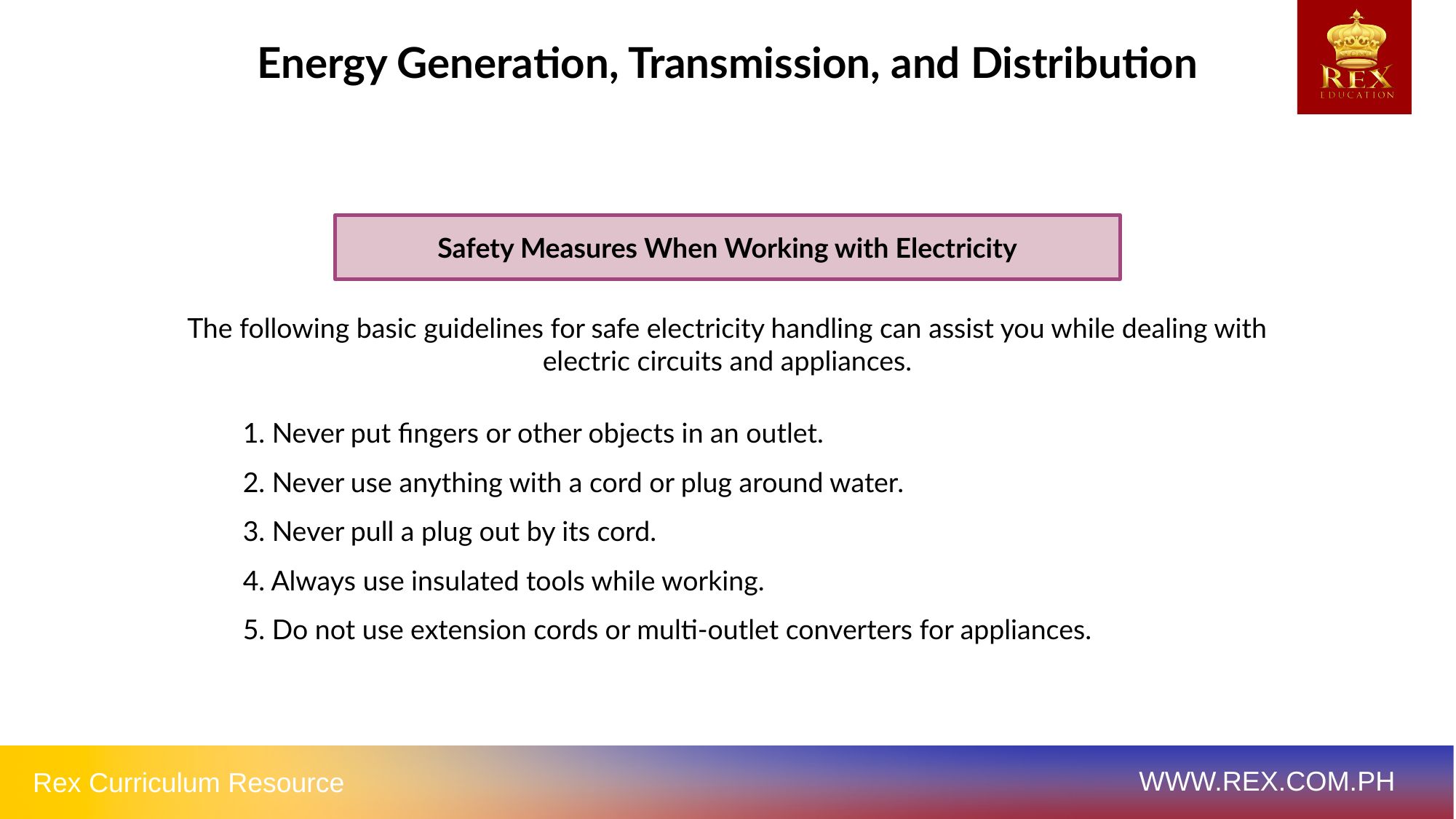

Energy Generation, Transmission, and Distribution
Safety Measures When Working with Electricity
The following basic guidelines for safe electricity handling can assist you while dealing with electric circuits and appliances.
1. Never put fingers or other objects in an outlet.
2. Never use anything with a cord or plug around water.
3. Never pull a plug out by its cord.
4. Always use insulated tools while working.
5. Do not use extension cords or multi-outlet converters for appliances.